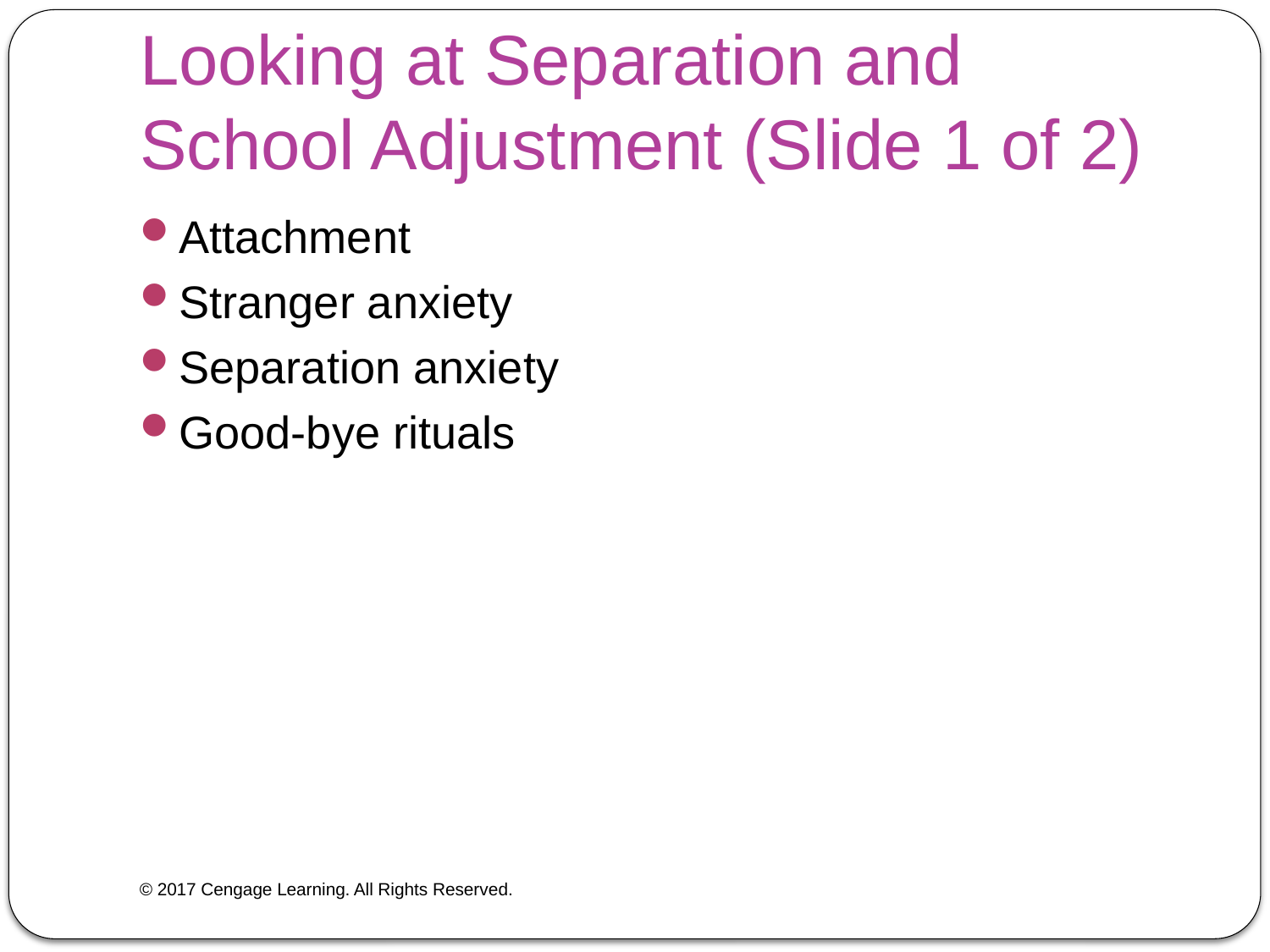

# Looking at Separation and School Adjustment (Slide 1 of 2)
Attachment
Stranger anxiety
Separation anxiety
Good-bye rituals
© 2017 Cengage Learning. All Rights Reserved.